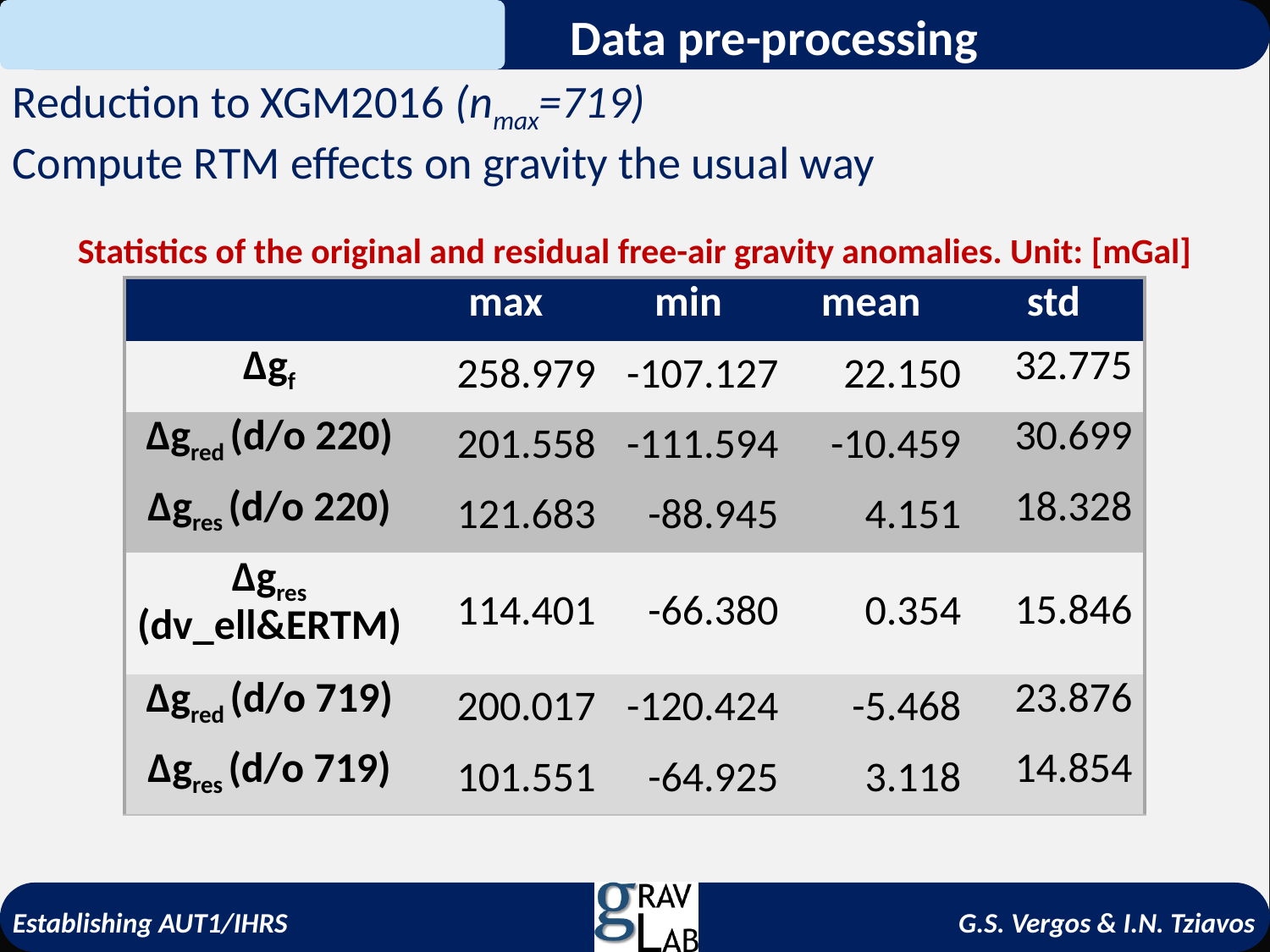

Data pre-processing

Reduction to XGM2016 (nmax=719)
Compute RTM effects on gravity the usual way
Statistics of the original and residual free-air gravity anomalies. Unit: [mGal]
|  | max | min | mean | std |
| --- | --- | --- | --- | --- |
| Δgf | 258.979 | -107.127 | 22.150 | 32.775 |
| Δgred (d/o 220) | 201.558 | -111.594 | -10.459 | 30.699 |
| Δgres (d/o 220) | 121.683 | -88.945 | 4.151 | 18.328 |
| Δgres (dv\_ell&ERTM) | 114.401 | -66.380 | 0.354 | 15.846 |
| Δgred (d/o 719) | 200.017 | -120.424 | -5.468 | 23.876 |
| Δgres (d/o 719) | 101.551 | -64.925 | 3.118 | 14.854 |